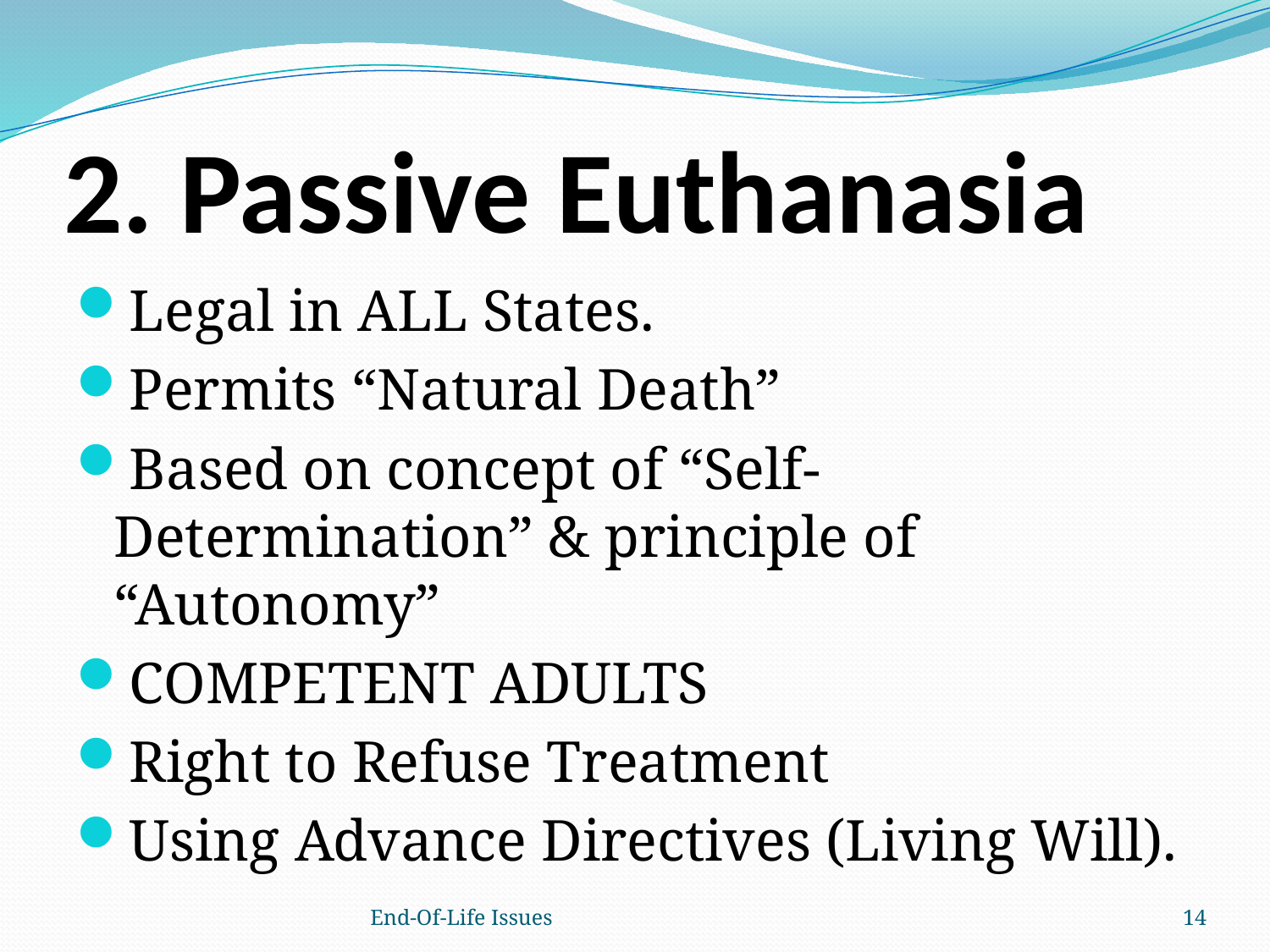

# 2. Passive Euthanasia
Legal in ALL States.
Permits “Natural Death”
Based on concept of “Self-Determination” & principle of  “Autonomy”
COMPETENT ADULTS
Right to Refuse Treatment
Using Advance Directives (Living Will).
End-Of-Life Issues
14